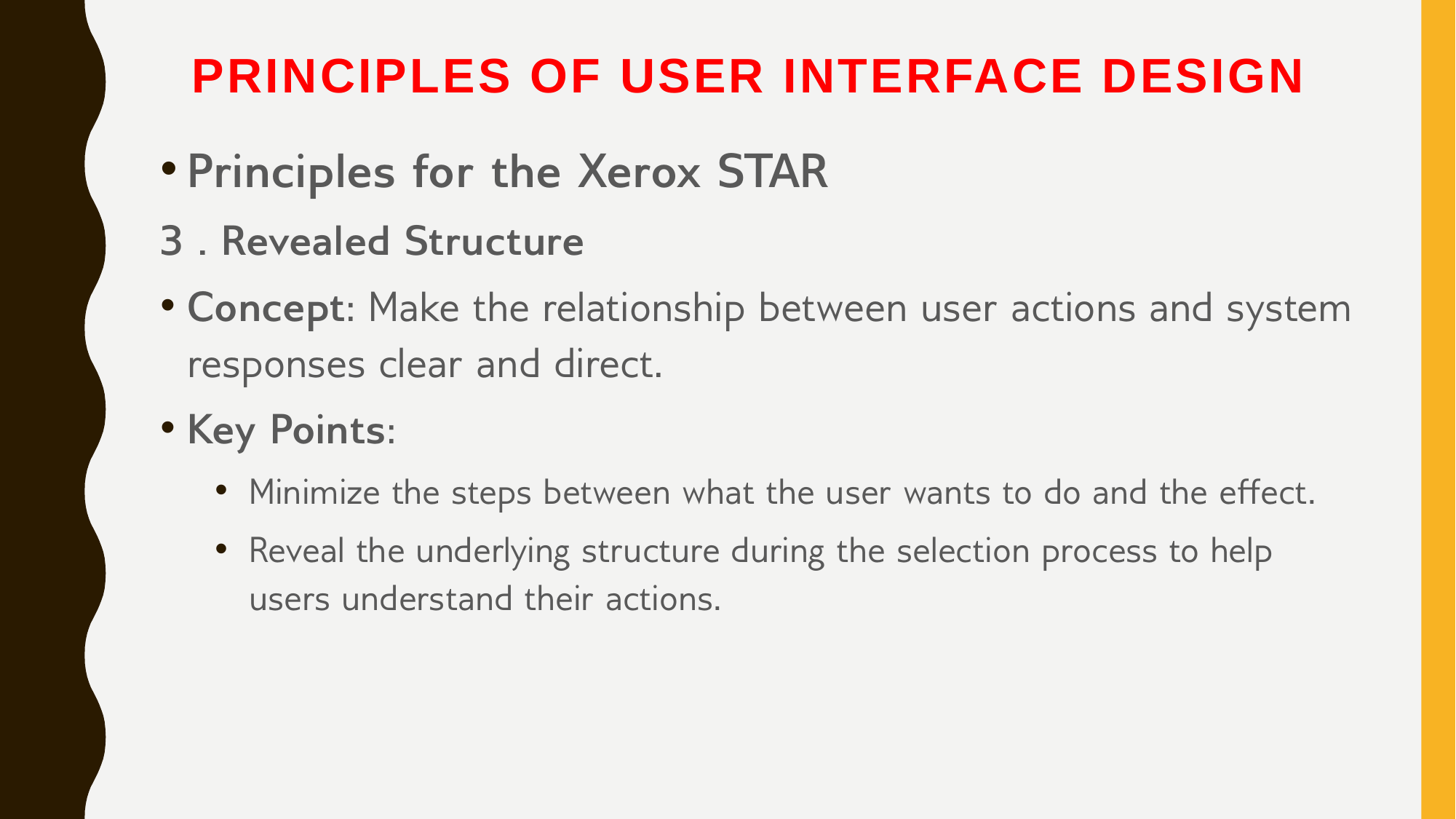

# Principles of User Interface Design
Principles for the Xerox STAR
3 . Revealed Structure
Concept: Make the relationship between user actions and system responses clear and direct.
Key Points:
Minimize the steps between what the user wants to do and the effect.
Reveal the underlying structure during the selection process to help users understand their actions.